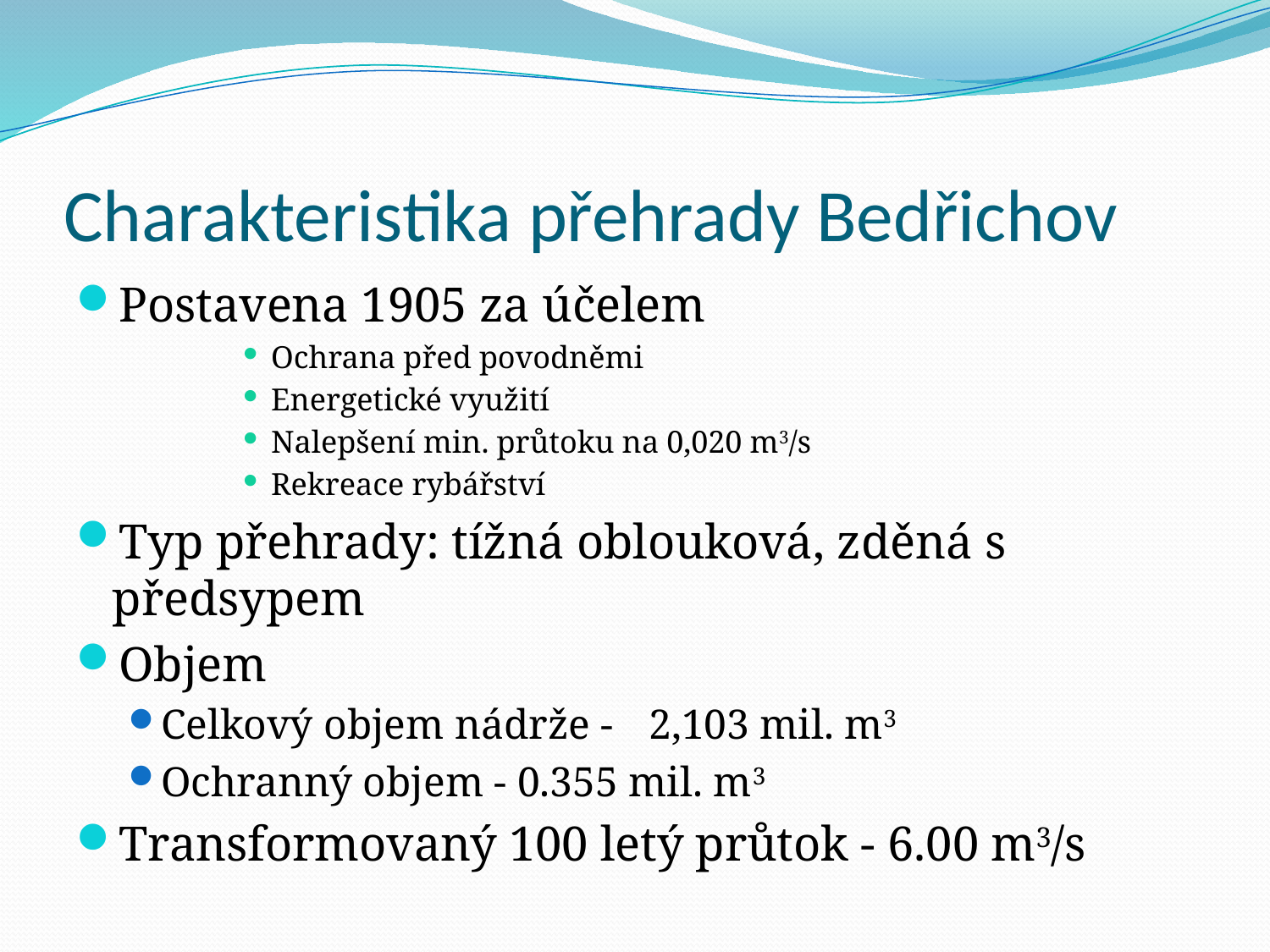

# Charakteristika přehrady Bedřichov
Postavena 1905 za účelem
Ochrana před povodněmi
Energetické využití
Nalepšení min. průtoku na 0,020 m3/s
Rekreace rybářství
Typ přehrady: tížná oblouková, zděná s předsypem
Objem
Celkový objem nádrže -	2,103 mil. m3
Ochranný objem - 0.355 mil. m3
Transformovaný 100 letý průtok - 6.00 m3/s